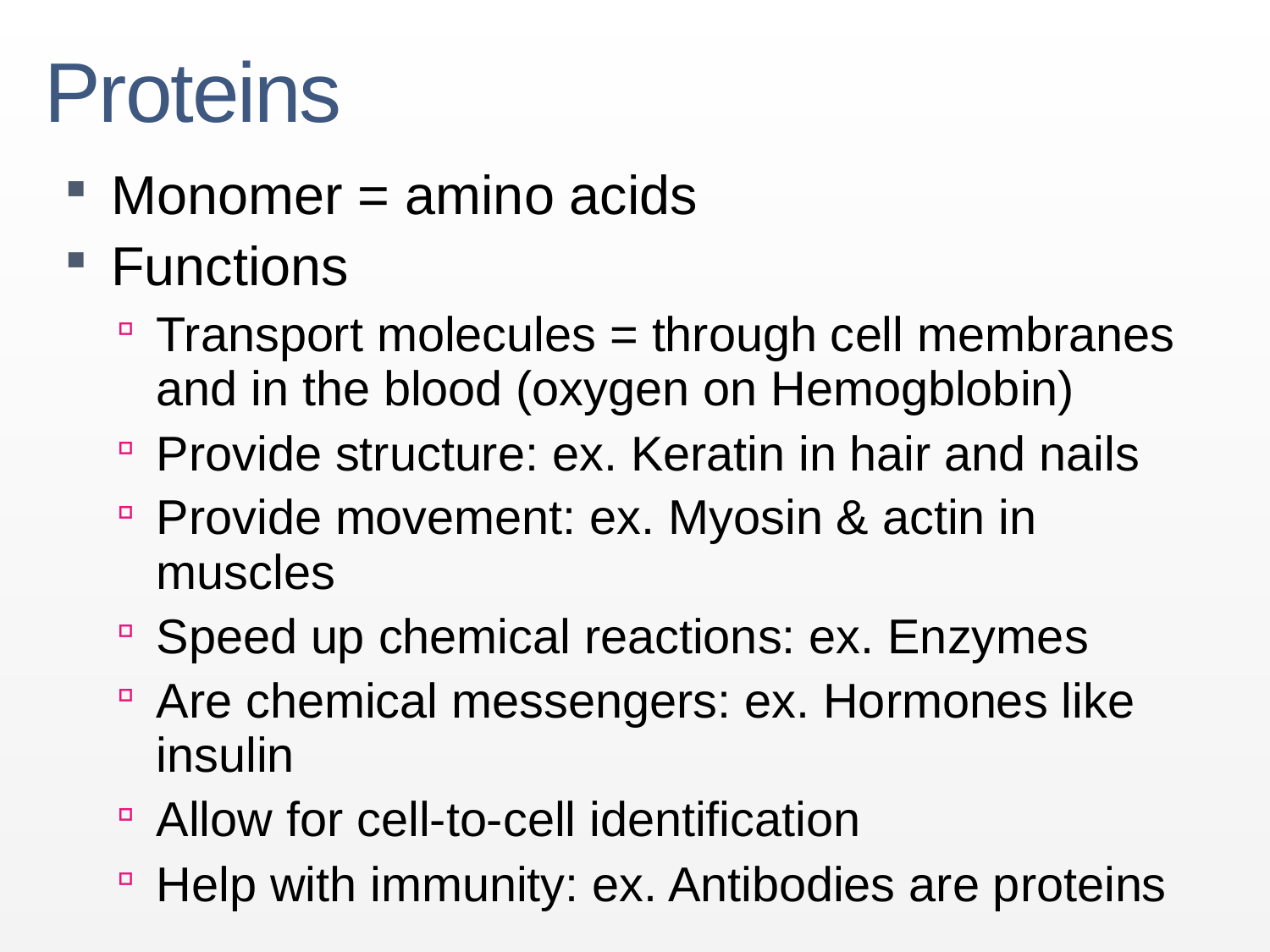

# Proteins
Monomer = amino acids
Functions
Transport molecules = through cell membranes and in the blood (oxygen on Hemogblobin)
Provide structure: ex. Keratin in hair and nails
Provide movement: ex. Myosin & actin in muscles
Speed up chemical reactions: ex. Enzymes
Are chemical messengers: ex. Hormones like insulin
Allow for cell-to-cell identification
Help with immunity: ex. Antibodies are proteins